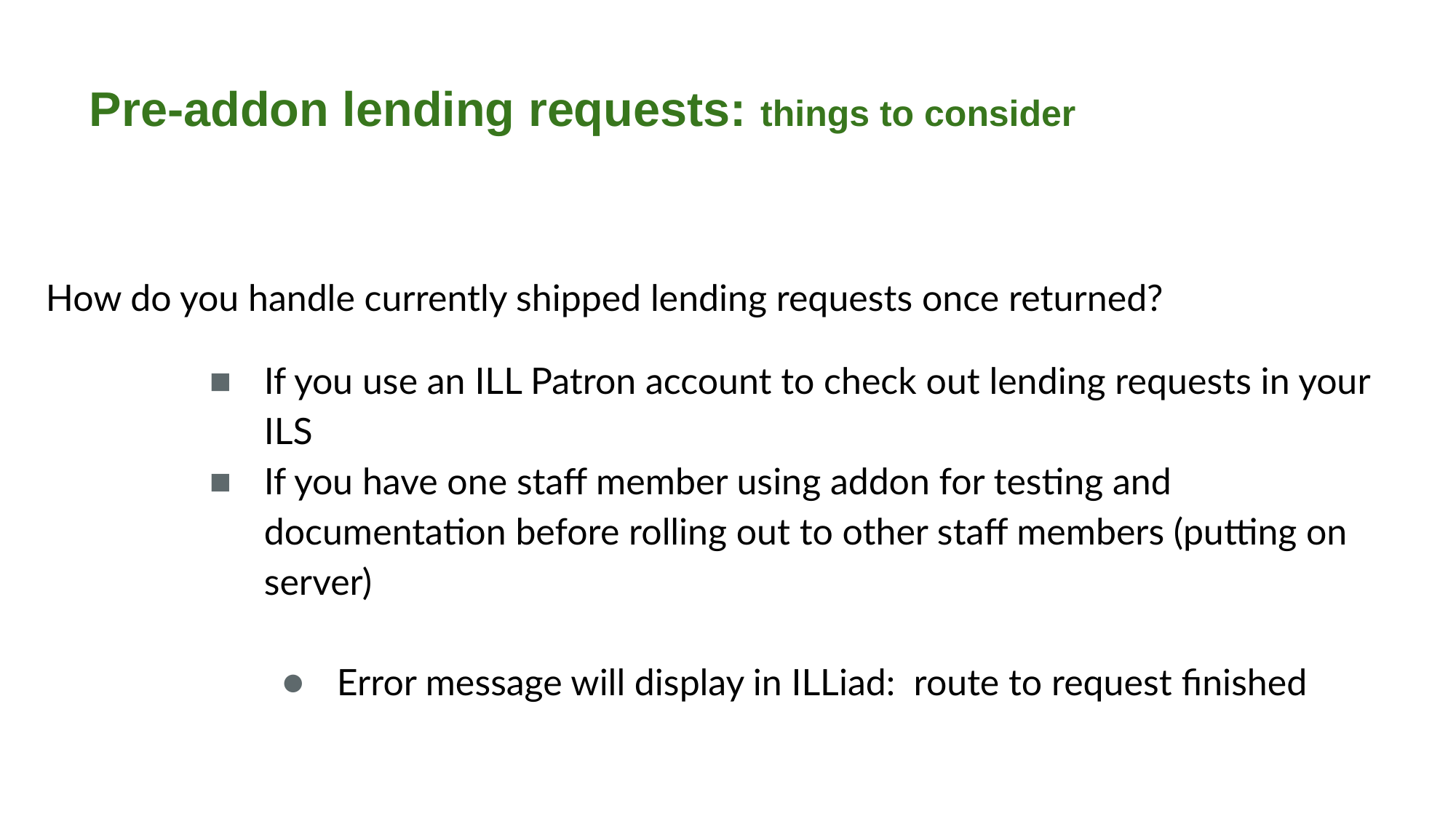

# Pre-addon lending requests: things to consider
How do you handle currently shipped lending requests once returned?
If you use an ILL Patron account to check out lending requests in your ILS
If you have one staff member using addon for testing and documentation before rolling out to other staff members (putting on server)
Error message will display in ILLiad:  route to request finished